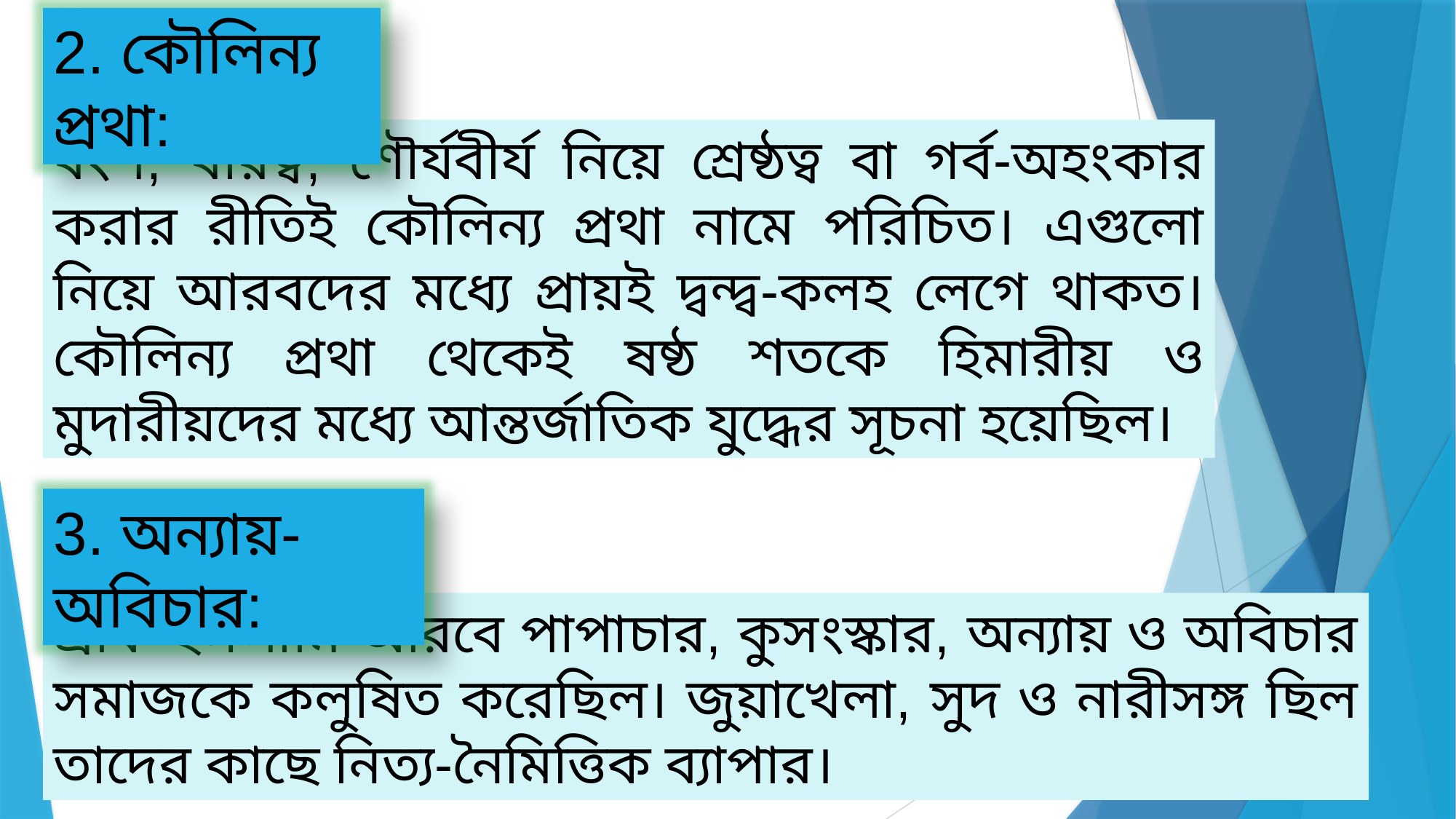

2. কৌলিন্য প্রথা:
বংশ, বীরত্ব, শৌর্যবীর্য নিয়ে শ্রেষ্ঠত্ব বা গর্ব-অহংকার করার রীতিই কৌলিন্য প্রথা নামে পরিচিত। এগুলো নিয়ে আরবদের মধ্যে প্রায়ই দ্বন্দ্ব-কলহ লেগে থাকত। কৌলিন্য প্রথা থেকেই ষষ্ঠ শতকে হিমারীয় ও মুদারীয়দের মধ্যে আন্তর্জাতিক যুদ্ধের সূচনা হয়েছিল।
3. অন্যায়-অবিচার:
প্রাক-ইসলামি আরবে পাপাচার, কুসংস্কার, অন্যায় ও অবিচার সমাজকে কলুষিত করেছিল। জুয়াখেলা, সুদ ও নারীসঙ্গ ছিল তাদের কাছে নিত্য-নৈমিত্তিক ব্যাপার।